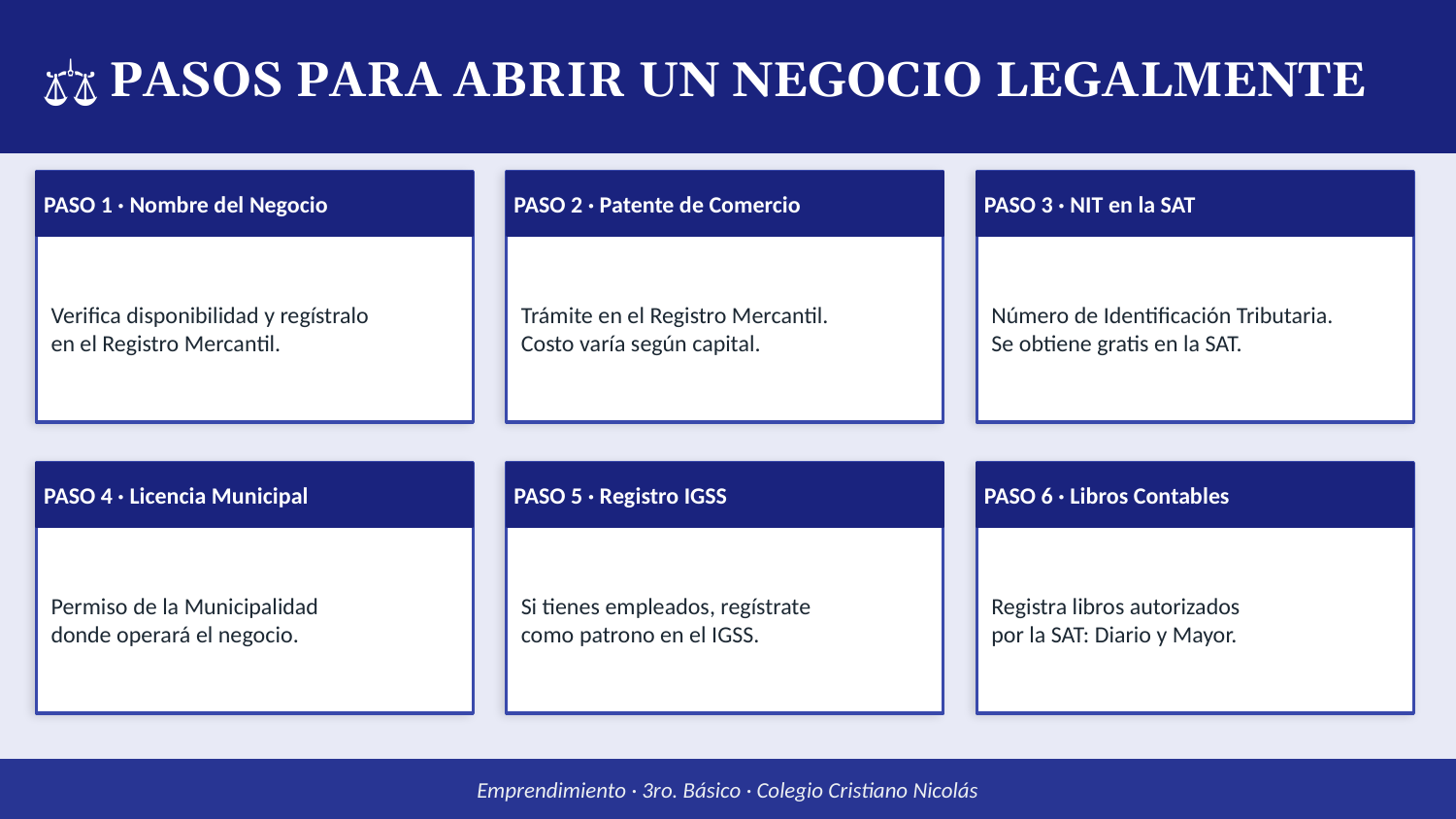

⚖️ PASOS PARA ABRIR UN NEGOCIO LEGALMENTE

PASO 1 · Nombre del Negocio

PASO 2 · Patente de Comercio

PASO 3 · NIT en la SAT
Verifica disponibilidad y regístralo
en el Registro Mercantil.
Trámite en el Registro Mercantil.
Costo varía según capital.
Número de Identificación Tributaria.
Se obtiene gratis en la SAT.

PASO 4 · Licencia Municipal

PASO 5 · Registro IGSS

PASO 6 · Libros Contables
Permiso de la Municipalidad
donde operará el negocio.
Si tienes empleados, regístrate
como patrono en el IGSS.
Registra libros autorizados
por la SAT: Diario y Mayor.

Emprendimiento · 3ro. Básico · Colegio Cristiano Nicolás